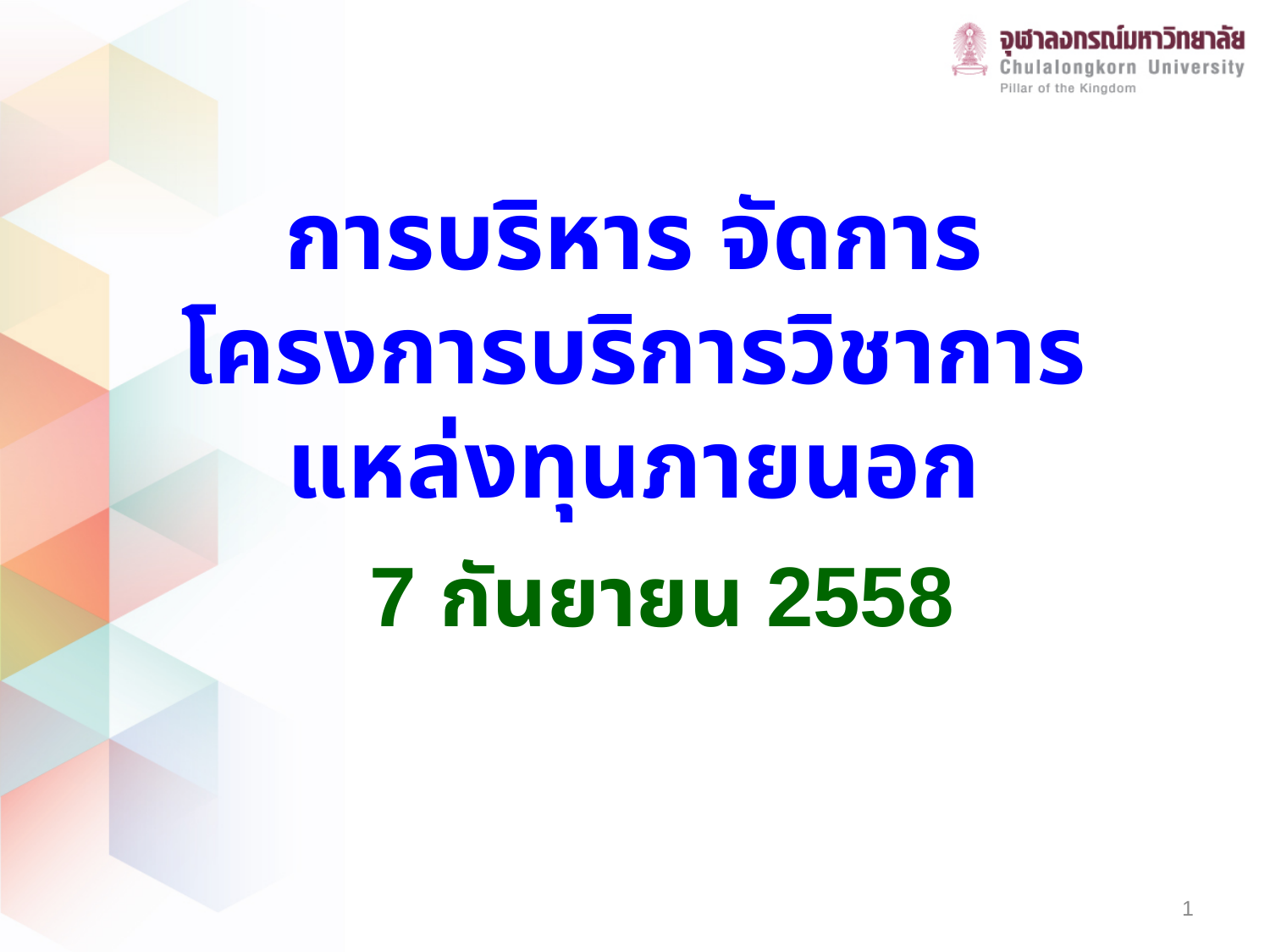

การบริหาร จัดการ
โครงการบริการวิชาการ
แหล่งทุนภายนอก
 7 กันยายน 2558

1